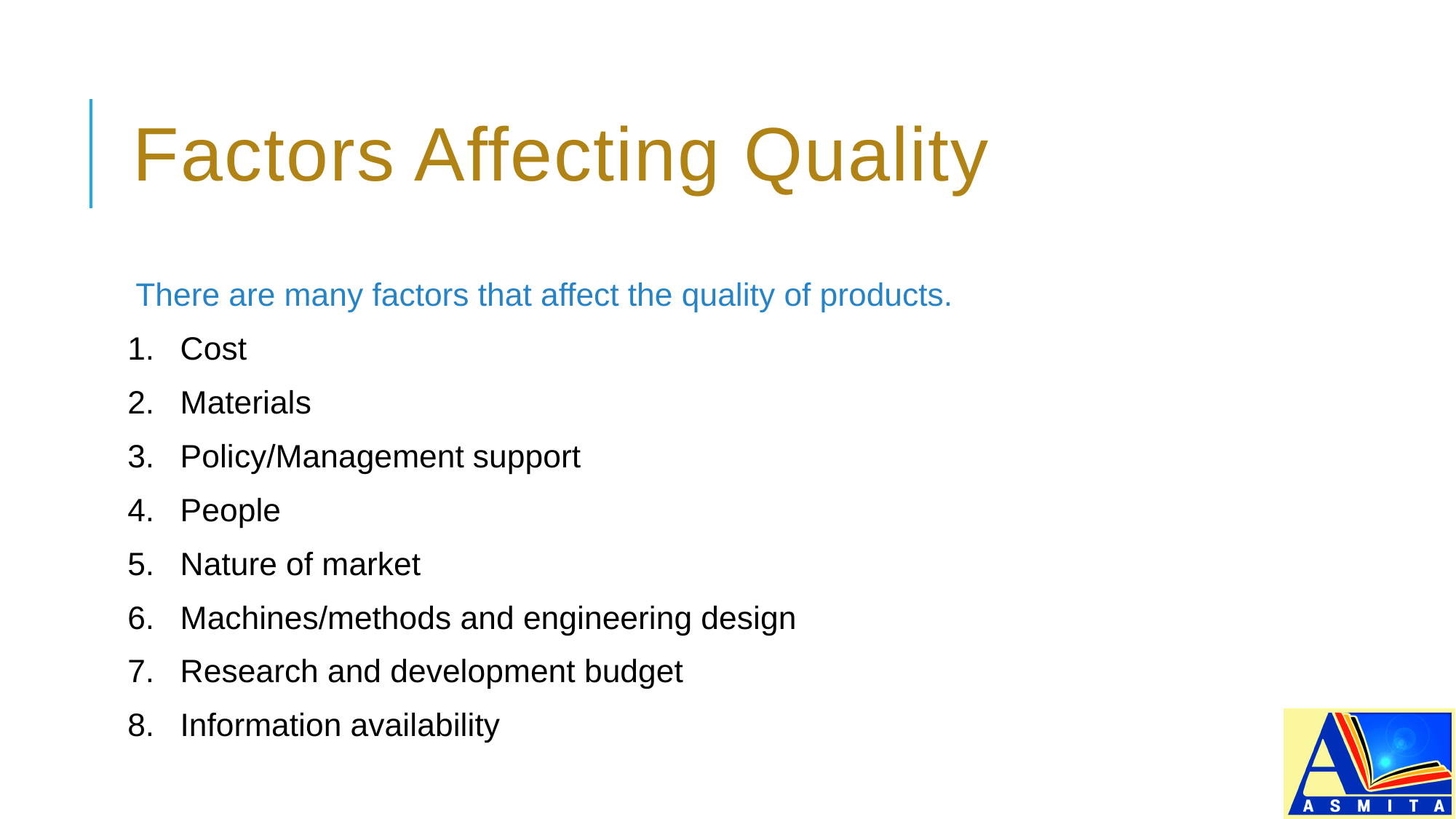

# Factors Affecting Quality
There are many factors that affect the quality of products.
1.	Cost
2.	Materials
3.	Policy/Management support
4.	People
5.	Nature of market
6.	Machines/methods and engineering design
7.	Research and development budget
8.	Information availability